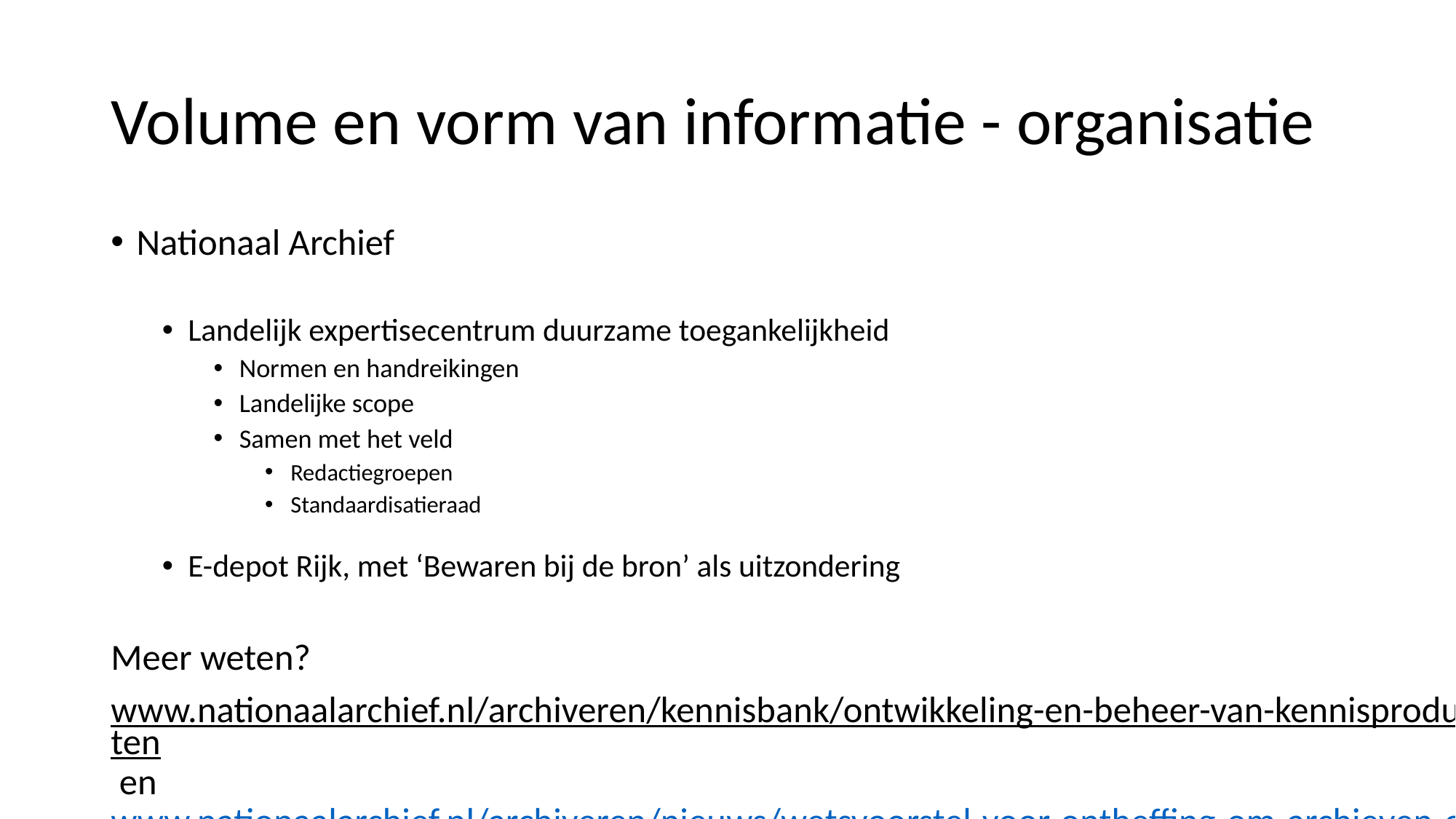

# Volume en vorm van informatie - organisatie
Nationaal Archief
Landelijk expertisecentrum duurzame toegankelijkheid
Normen en handreikingen
Landelijke scope
Samen met het veld
Redactiegroepen
Standaardisatieraad
E-depot Rijk, met ‘Bewaren bij de bron’ als uitzondering

Meer weten?
www.nationaalarchief.nl/archiveren/kennisbank/ontwikkeling-en-beheer-van-kennisproducten en www.nationaalarchief.nl/archiveren/nieuws/wetsvoorstel-voor-ontheffing-om-archieven-over-te-brengen